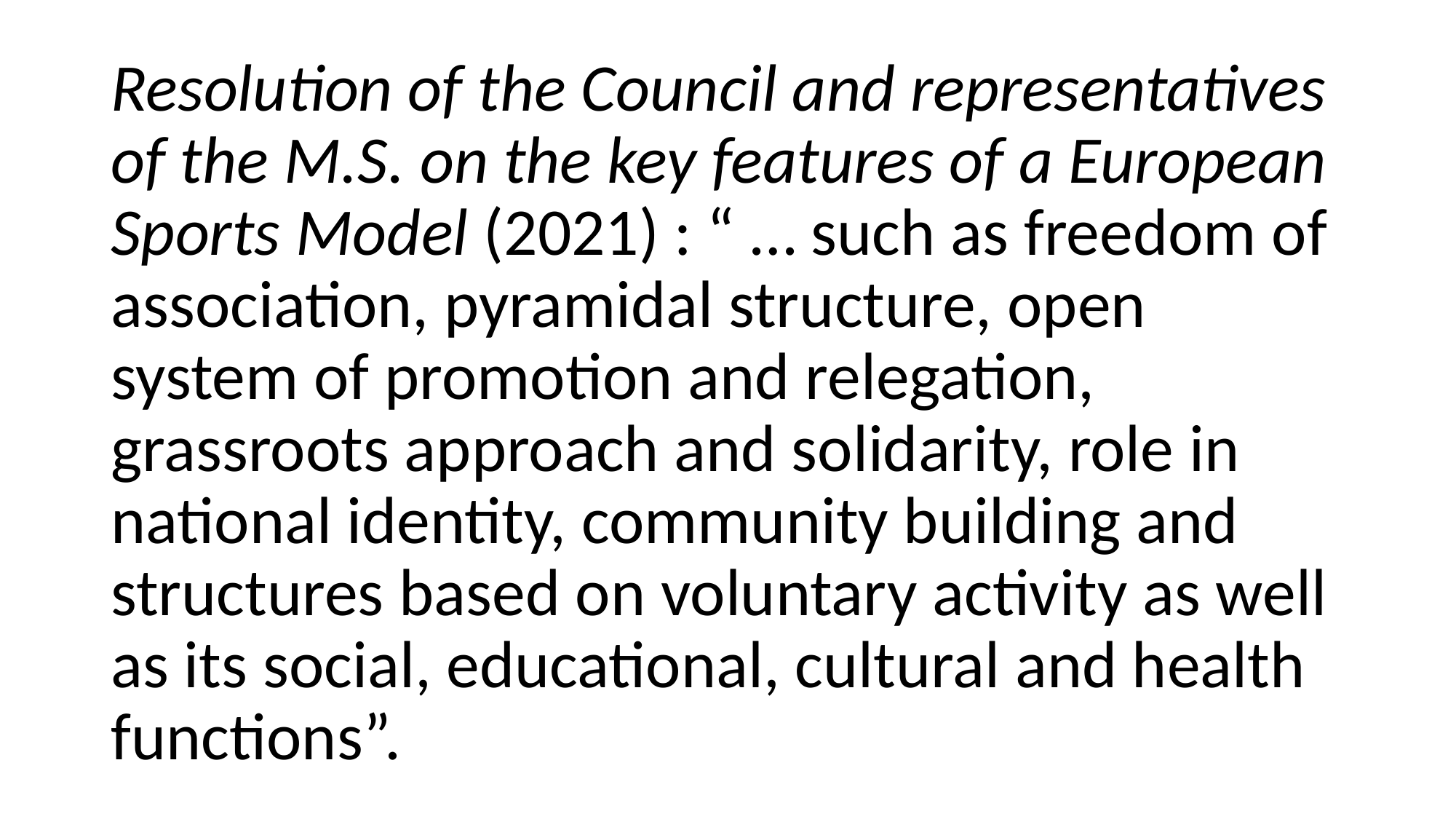

# Resolution of the Council and representatives of the M.S. on the key features of a European Sports Model (2021) : “ … such as freedom of association, pyramidal structure, open system of promotion and relegation, grassroots approach and solidarity, role in national identity, community building and structures based on voluntary activity as well as its social, educational, cultural and health functions”.